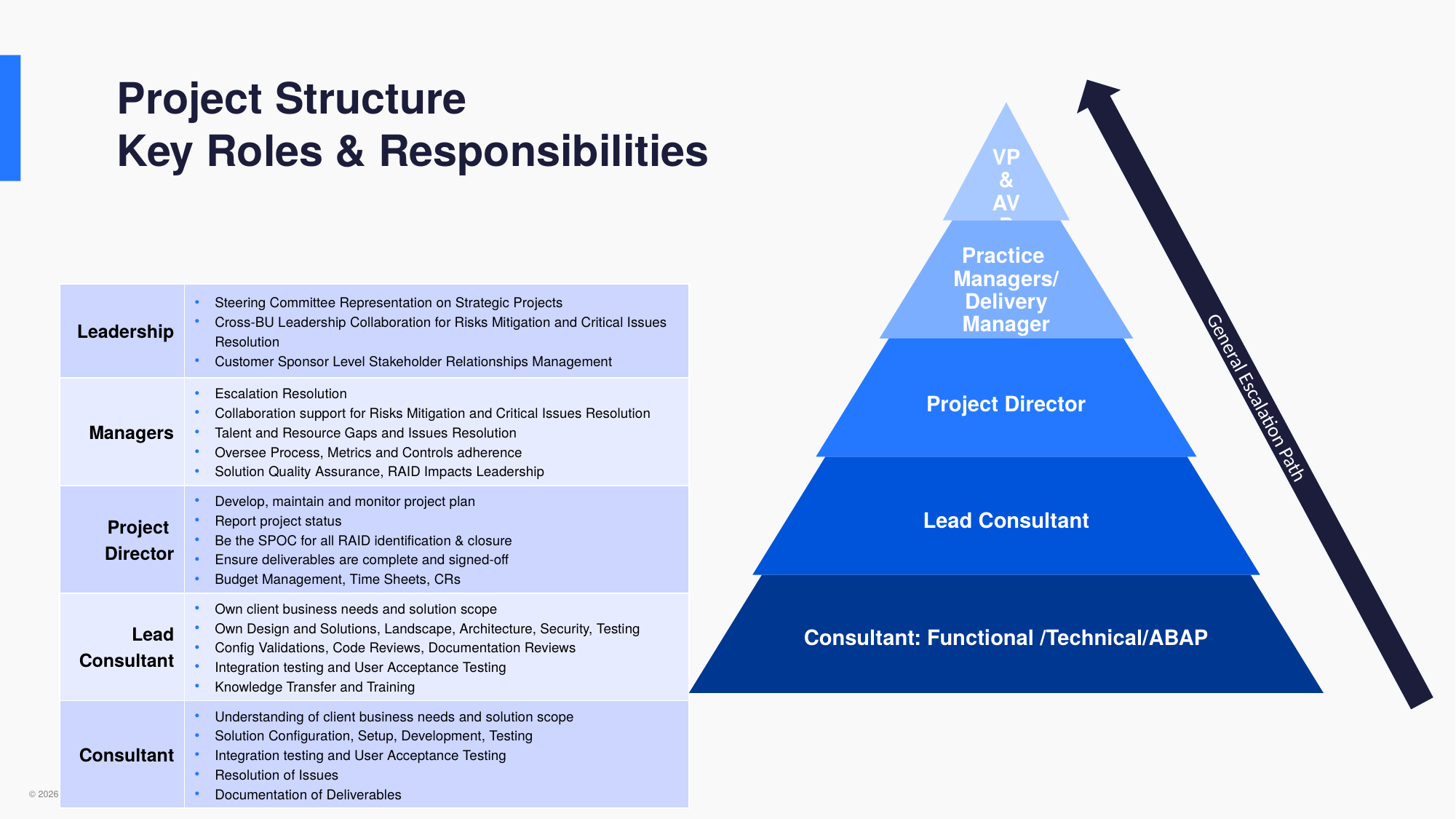

VP
& AVP
Practice
Managers/ Delivery Manager
Project Director
Lead Consultant
Consultant: Functional /Technical/ABAP
General Escalation Path
Project Structure
Key Roles & Responsibilities
| Leadership | Steering Committee Representation on Strategic Projects Cross-BU Leadership Collaboration for Risks Mitigation and Critical Issues Resolution Customer Sponsor Level Stakeholder Relationships Management |
| --- | --- |
| Managers | Escalation Resolution Collaboration support for Risks Mitigation and Critical Issues Resolution Talent and Resource Gaps and Issues Resolution Oversee Process, Metrics and Controls adherence Solution Quality Assurance, RAID Impacts Leadership |
| Project Director | Develop, maintain and monitor project plan Report project status Be the SPOC for all RAID identification & closure Ensure deliverables are complete and signed-off Budget Management, Time Sheets, CRs |
| Lead Consultant | Own client business needs and solution scope Own Design and Solutions, Landscape, Architecture, Security, Testing Config Validations, Code Reviews, Documentation Reviews Integration testing and User Acceptance Testing Knowledge Transfer and Training |
| Consultant | Understanding of client business needs and solution scope Solution Configuration, Setup, Development, Testing Integration testing and User Acceptance Testing Resolution of Issues Documentation of Deliverables |